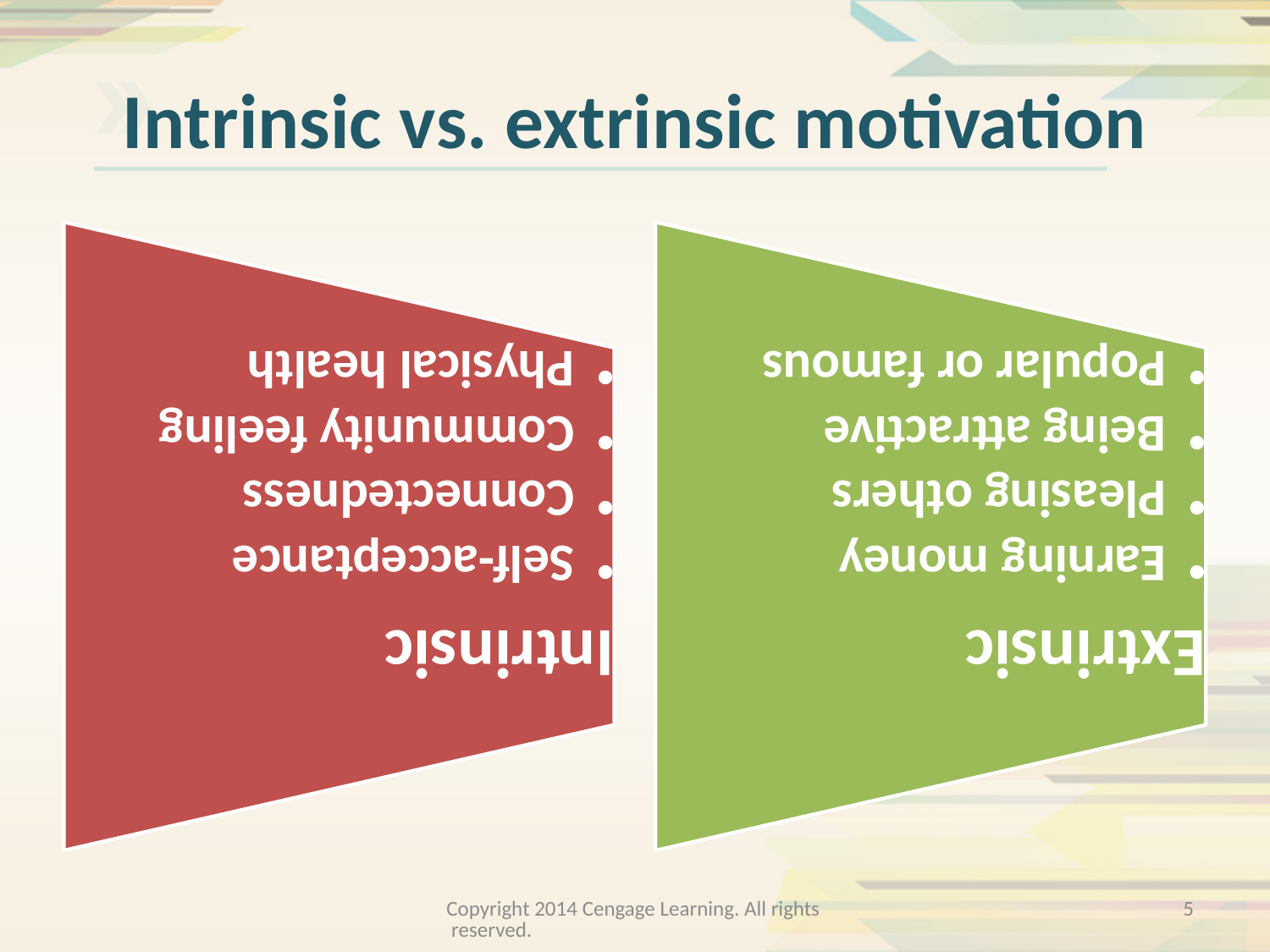

# Intrinsic vs. extrinsic motivation
Intrinsic
Self-acceptance
Connectedness
Community feeling
Physical health
Extrinsic
Earning money
Pleasing others
Being attractive
Popular or famous
Copyright 2014 Cengage Learning. All rights reserved.
5